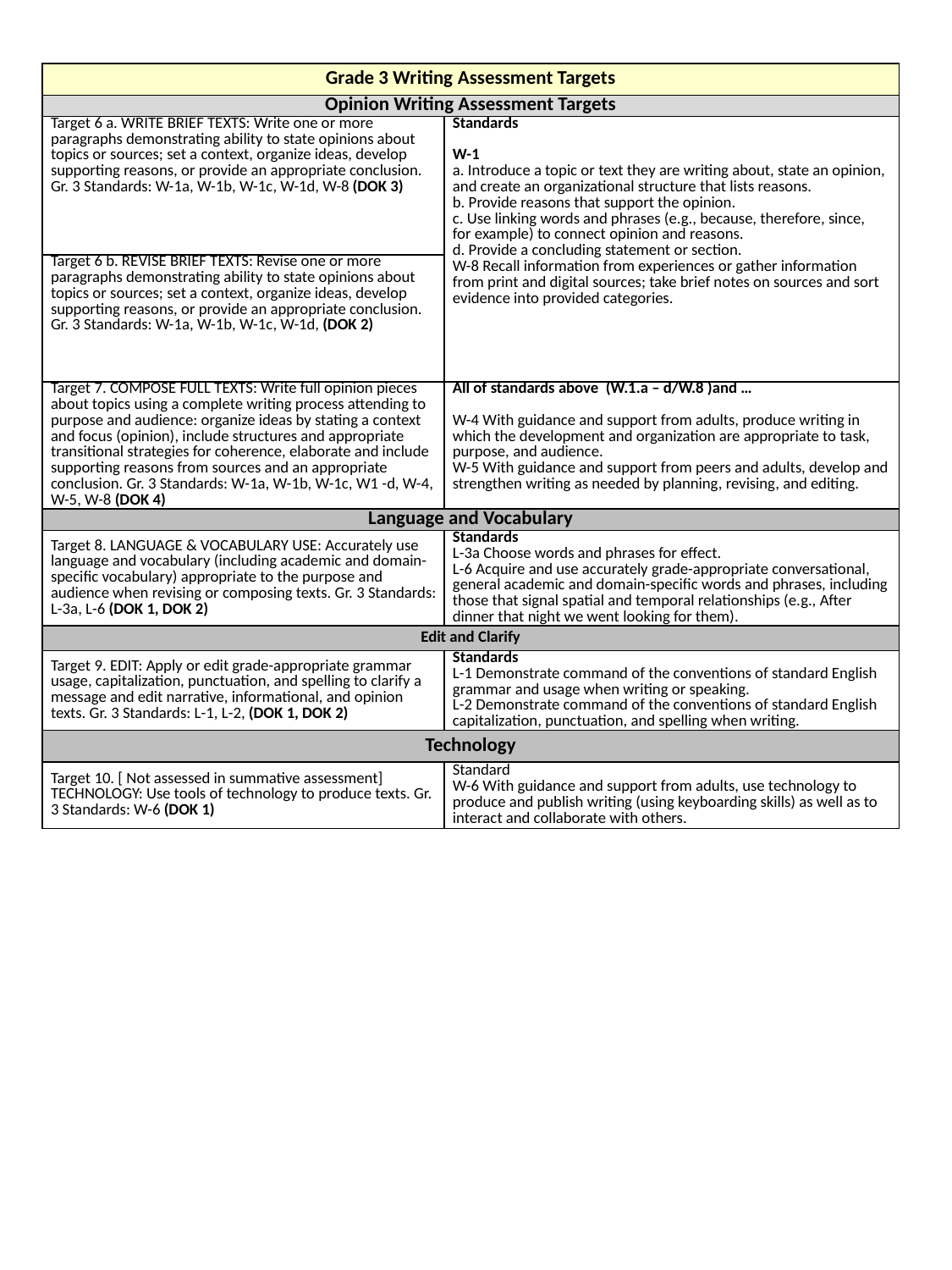

| Grade 3 Writing Assessment Targets |  |
| --- | --- |
| Opinion Writing Assessment Targets |  |
| Target 6 a. WRITE BRIEF TEXTS: Write one or more paragraphs demonstrating ability to state opinions about topics or sources; set a context, organize ideas, develop supporting reasons, or provide an appropriate conclusion. Gr. 3 Standards: W-1a, W-1b, W-1c, W-1d, W-8 (DOK 3) | Standards W-1 a. Introduce a topic or text they are writing about, state an opinion, and create an organizational structure that lists reasons. b. Provide reasons that support the opinion. c. Use linking words and phrases (e.g., because, therefore, since, for example) to connect opinion and reasons. d. Provide a concluding statement or section. W-8 Recall information from experiences or gather information from print and digital sources; take brief notes on sources and sort evidence into provided categories. |
| Target 6 b. REVISE BRIEF TEXTS: Revise one or more paragraphs demonstrating ability to state opinions about topics or sources; set a context, organize ideas, develop supporting reasons, or provide an appropriate conclusion. Gr. 3 Standards: W-1a, W-1b, W-1c, W-1d, (DOK 2) |  |
| Target 7. COMPOSE FULL TEXTS: Write full opinion pieces about topics using a complete writing process attending to purpose and audience: organize ideas by stating a context and focus (opinion), include structures and appropriate transitional strategies for coherence, elaborate and include supporting reasons from sources and an appropriate conclusion. Gr. 3 Standards: W-1a, W-1b, W-1c, W1 -d, W-4, W-5, W-8 (DOK 4) | All of standards above (W.1.a – d/W.8 )and … W-4 With guidance and support from adults, produce writing in which the development and organization are appropriate to task, purpose, and audience. W-5 With guidance and support from peers and adults, develop and strengthen writing as needed by planning, revising, and editing. |
| Language and Vocabulary |  |
| Target 8. LANGUAGE & VOCABULARY USE: Accurately use language and vocabulary (including academic and domain-specific vocabulary) appropriate to the purpose and audience when revising or composing texts. Gr. 3 Standards: L-3a, L-6 (DOK 1, DOK 2) | Standards L-3a Choose words and phrases for effect. L-6 Acquire and use accurately grade-appropriate conversational, general academic and domain-specific words and phrases, including those that signal spatial and temporal relationships (e.g., After dinner that night we went looking for them). |
| Edit and Clarify |  |
| Target 9. EDIT: Apply or edit grade-appropriate grammar usage, capitalization, punctuation, and spelling to clarify a message and edit narrative, informational, and opinion texts. Gr. 3 Standards: L-1, L-2, (DOK 1, DOK 2) | Standards L-1 Demonstrate command of the conventions of standard English grammar and usage when writing or speaking. L-2 Demonstrate command of the conventions of standard English capitalization, punctuation, and spelling when writing. |
| Technology |  |
| Target 10. [ Not assessed in summative assessment] TECHNOLOGY: Use tools of technology to produce texts. Gr. 3 Standards: W-6 (DOK 1) | Standard W-6 With guidance and support from adults, use technology to produce and publish writing (using keyboarding skills) as well as to interact and collaborate with others. |